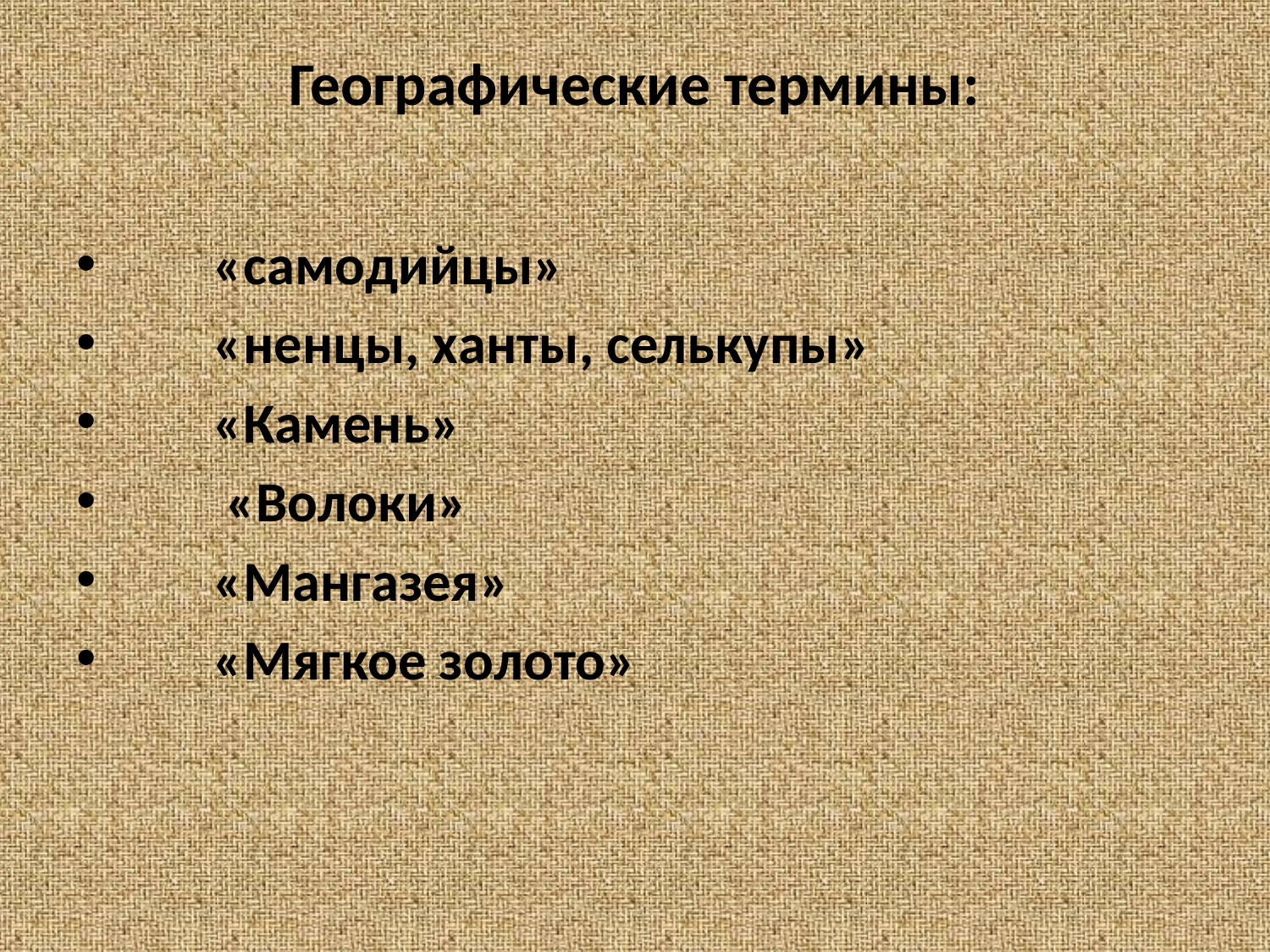

# Географические термины:
       «самодийцы»
       «ненцы, ханты, селькупы»
       «Камень»
        «Волоки»
       «Мангазея»
       «Мягкое золото»